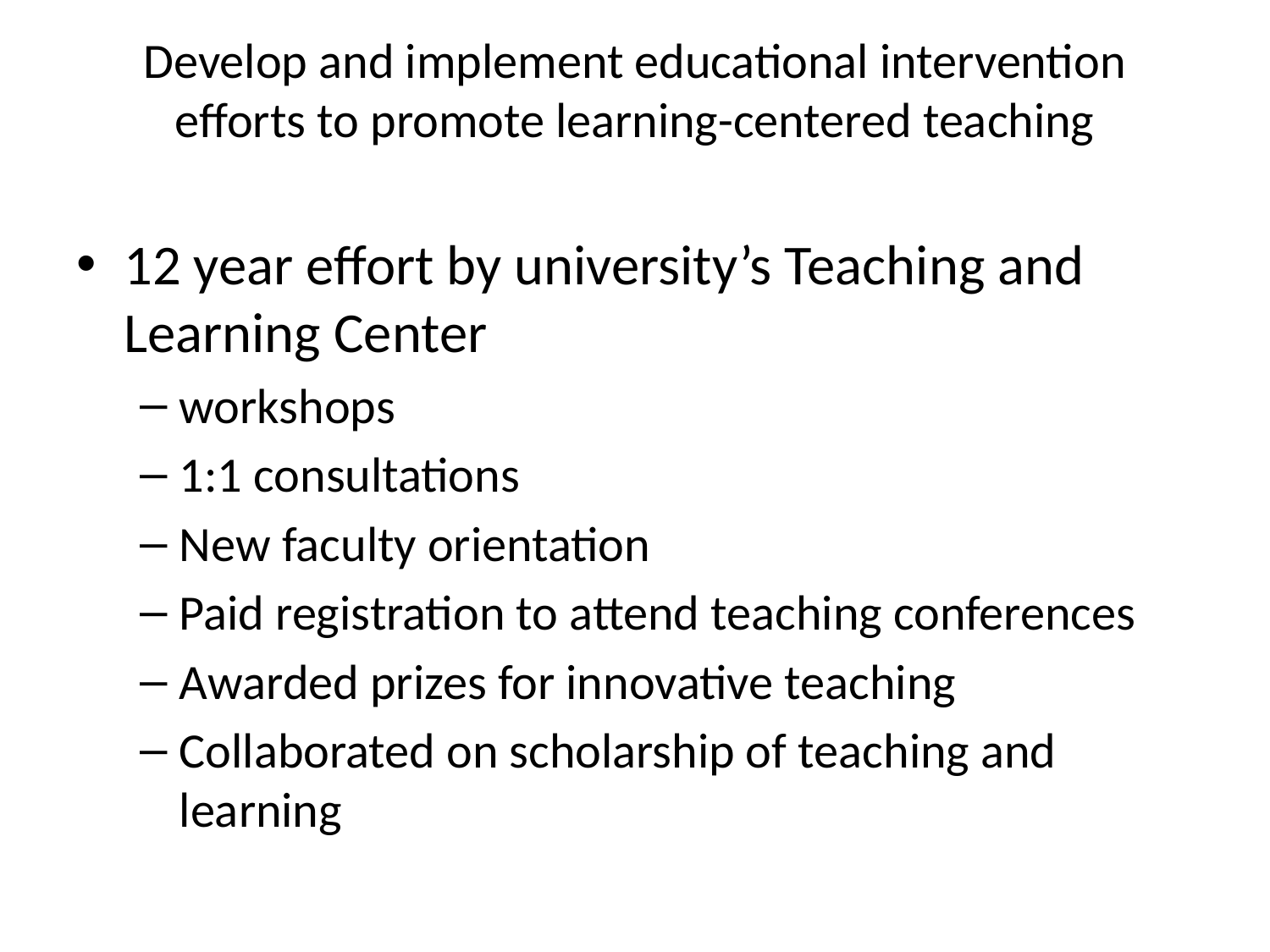

# Develop and implement educational intervention efforts to promote learning-centered teaching
12 year effort by university’s Teaching and Learning Center
workshops
1:1 consultations
New faculty orientation
Paid registration to attend teaching conferences
Awarded prizes for innovative teaching
Collaborated on scholarship of teaching and learning